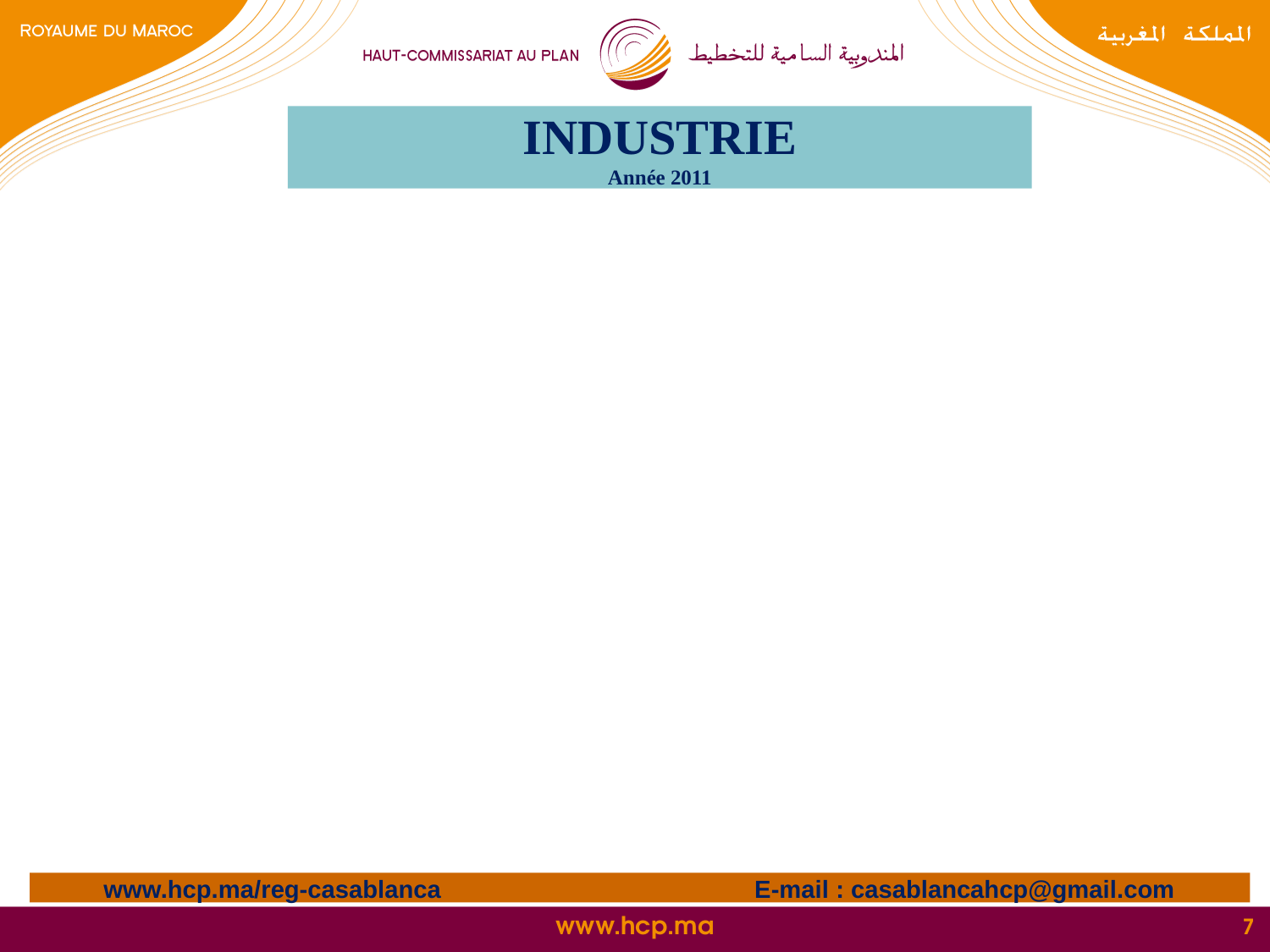

# INDUSTRIE Année 2011

### Chart: Répartition des élèves par cycle
Année scolaire 2012-2013

| Category |
|---|

www.hcp.ma/reg-casablanca                                             E-mail : casablancahcp@gmail.com
7